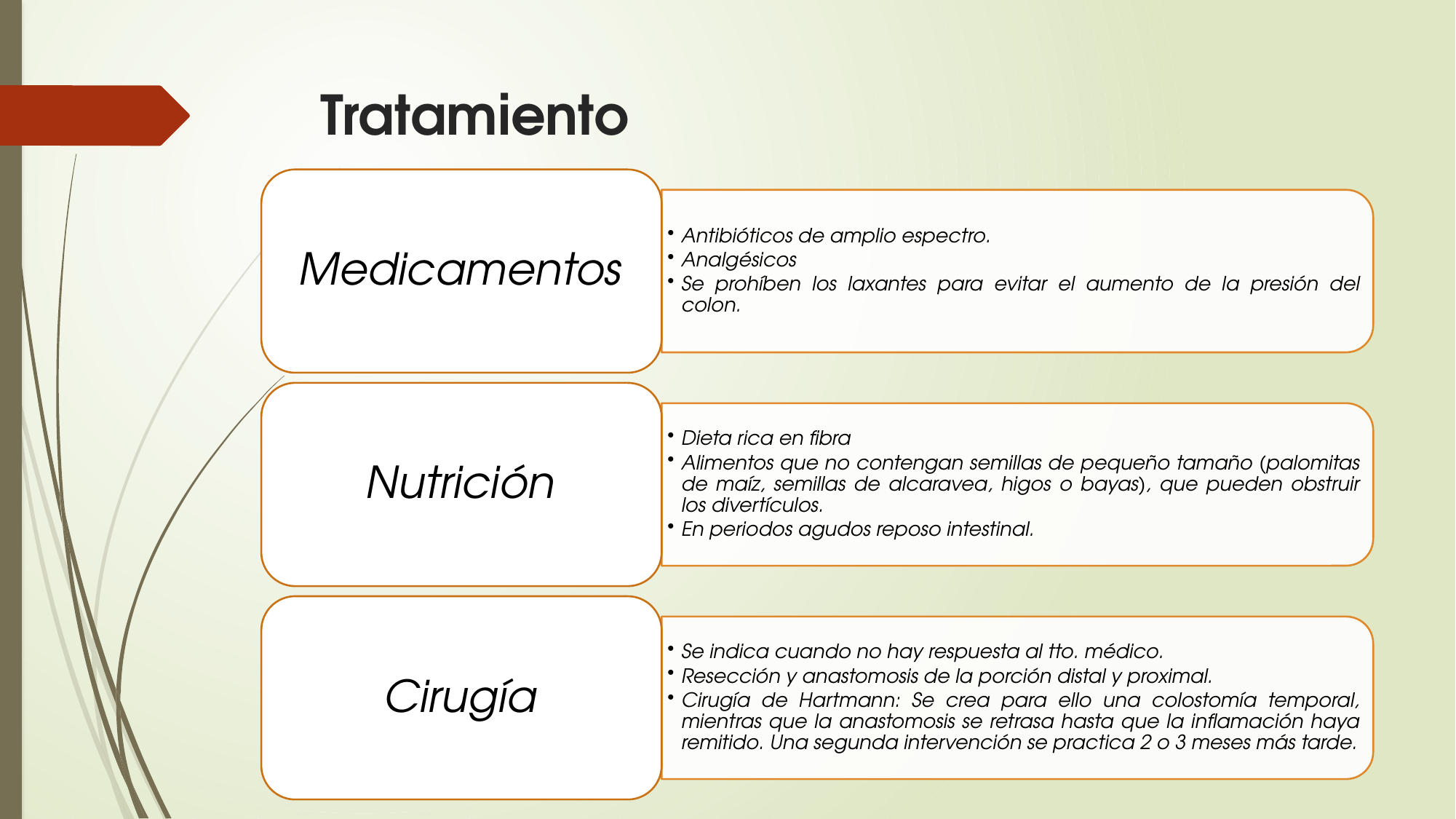

# Tratamiento
Antibióticos de amplio espectro.
Analgésicos
Se prohíben los laxantes para evitar el aumento de la presión del colon.
Medicamentos
Dieta rica en fibra
Alimentos que no contengan semillas de pequeño tamaño (palomitas de maíz, semillas de alcaravea, higos o bayas), que pueden obstruir los divertículos.
En periodos agudos reposo intestinal.
Nutrición
Se indica cuando no hay respuesta al tto. médico.
Resección y anastomosis de la porción distal y proximal.
Cirugía de Hartmann: Se crea para ello una colostomía temporal, mientras que la anastomosis se retrasa hasta que la inflamación haya remitido. Una segunda intervención se practica 2 o 3 meses más tarde.
Cirugía